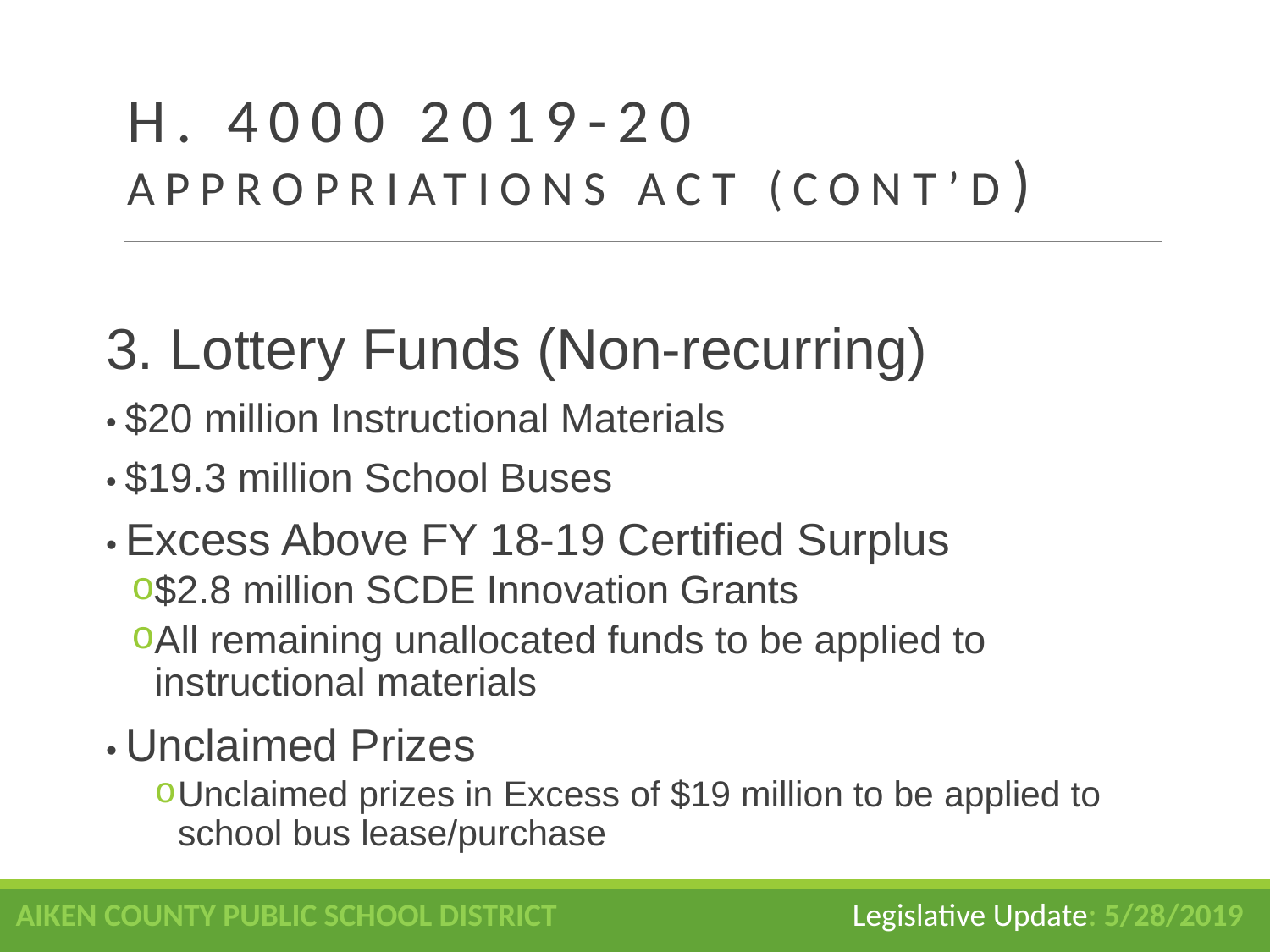

# H. 4000 2019-20 Appropriations Act (cont’d)

3. Lottery Funds (Non-recurring)
• $20 million Instructional Materials
• $19.3 million School Buses
• Excess Above FY 18-19 Certified Surplus
$2.8 million SCDE Innovation Grants
All remaining unallocated funds to be applied to instructional materials
• Unclaimed Prizes
Unclaimed prizes in Excess of $19 million to be applied to school bus lease/purchase
AIKEN COUNTY PUBLIC SCHOOL DISTRICT                                         Legislative Update: 5/28/2019